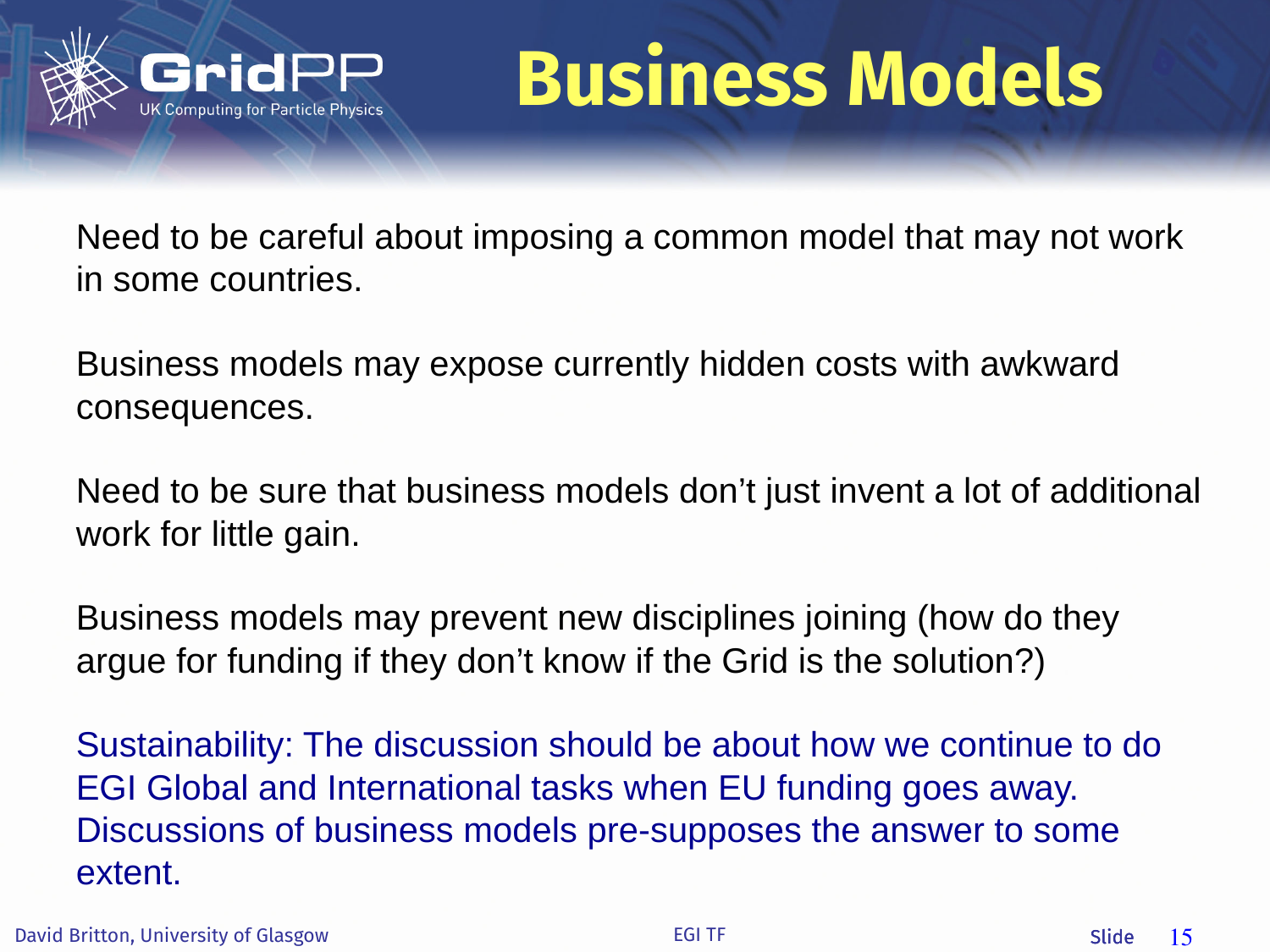

# Business Models
Need to be careful about imposing a common model that may not work in some countries.

Business models may expose currently hidden costs with awkward consequences.

Need to be sure that business models don’t just invent a lot of additional work for little gain.

Business models may prevent new disciplines joining (how do they argue for funding if they don’t know if the Grid is the solution?)

Sustainability: The discussion should be about how we continue to do EGI Global and International tasks when EU funding goes away. Discussions of business models pre-supposes the answer to some extent.
15
EGI TF
David Britton, University of Glasgow